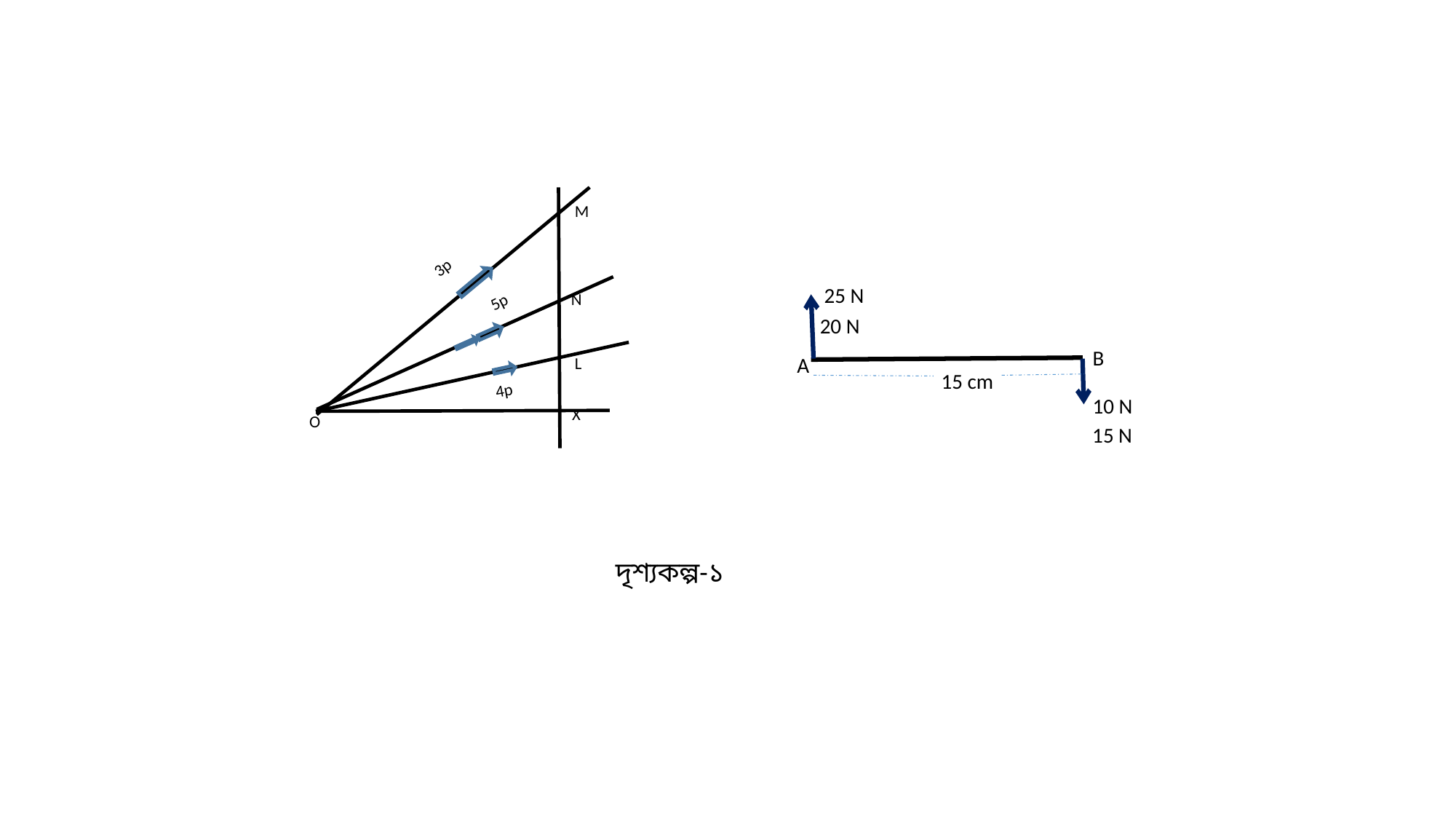

M
3p
5p
N
L
4p
X
O
25 N
20 N
B
A
15 cm
10 N
15 N
দৃশ্যকল্প-১